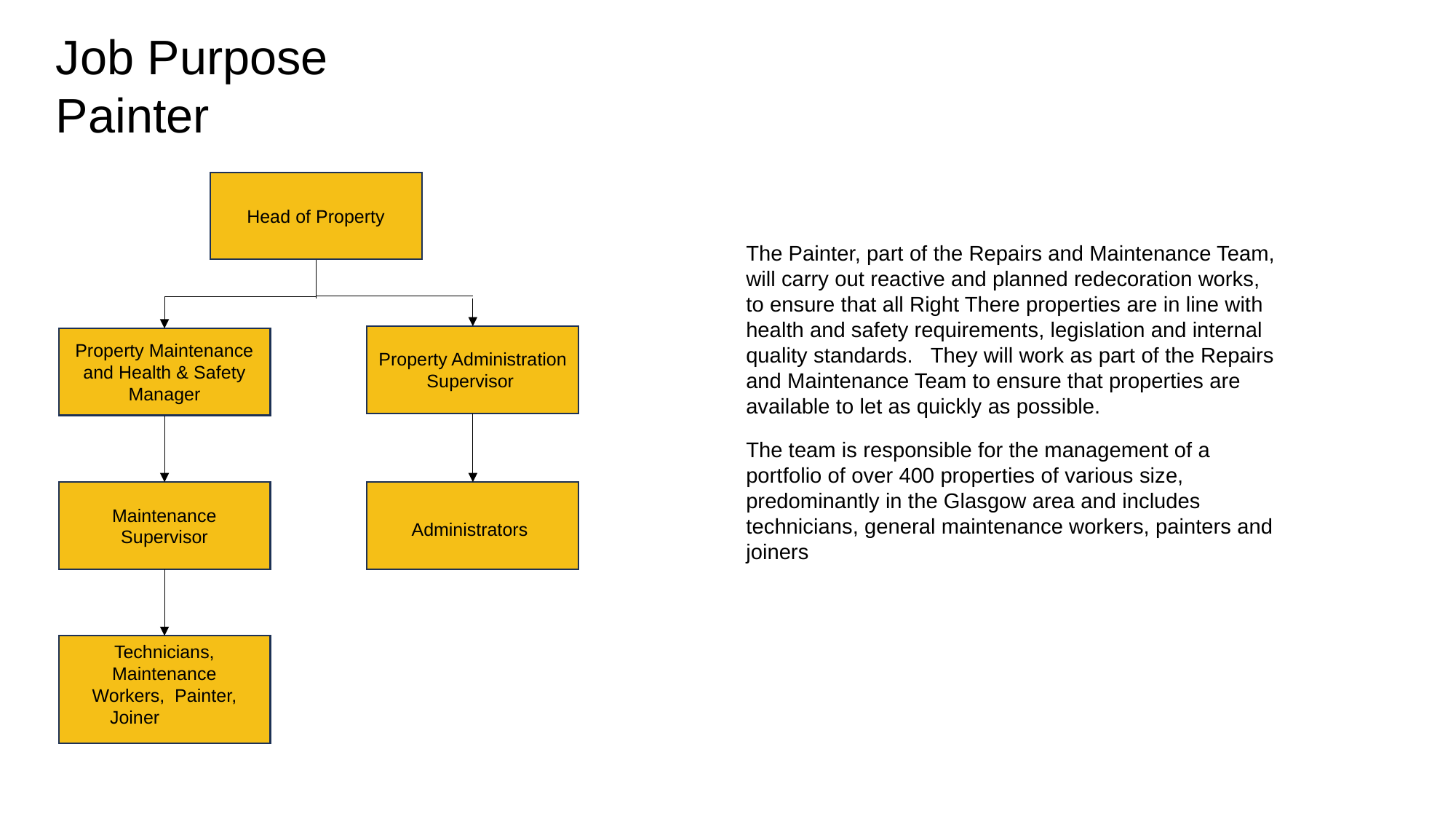

Job Purpose
Painter

The Painter, part of the Repairs and Maintenance Team, will carry out reactive and planned redecoration works, to ensure that all Right There properties are in line with health and safety requirements, legislation and internal quality standards.   They will work as part of the Repairs and Maintenance Team to ensure that properties are available to let as quickly as possible.
The team is responsible for the management of a portfolio of over 400 properties of various size, predominantly in the Glasgow area and includes technicians, general maintenance workers, painters and joiners
Head of Property
Property Administration Supervisor
Property Maintenance and Health & Safety Manager
Maintenance Supervisor
Administrators

Technicians, Maintenance
 Workers,  Painter,  Joiner